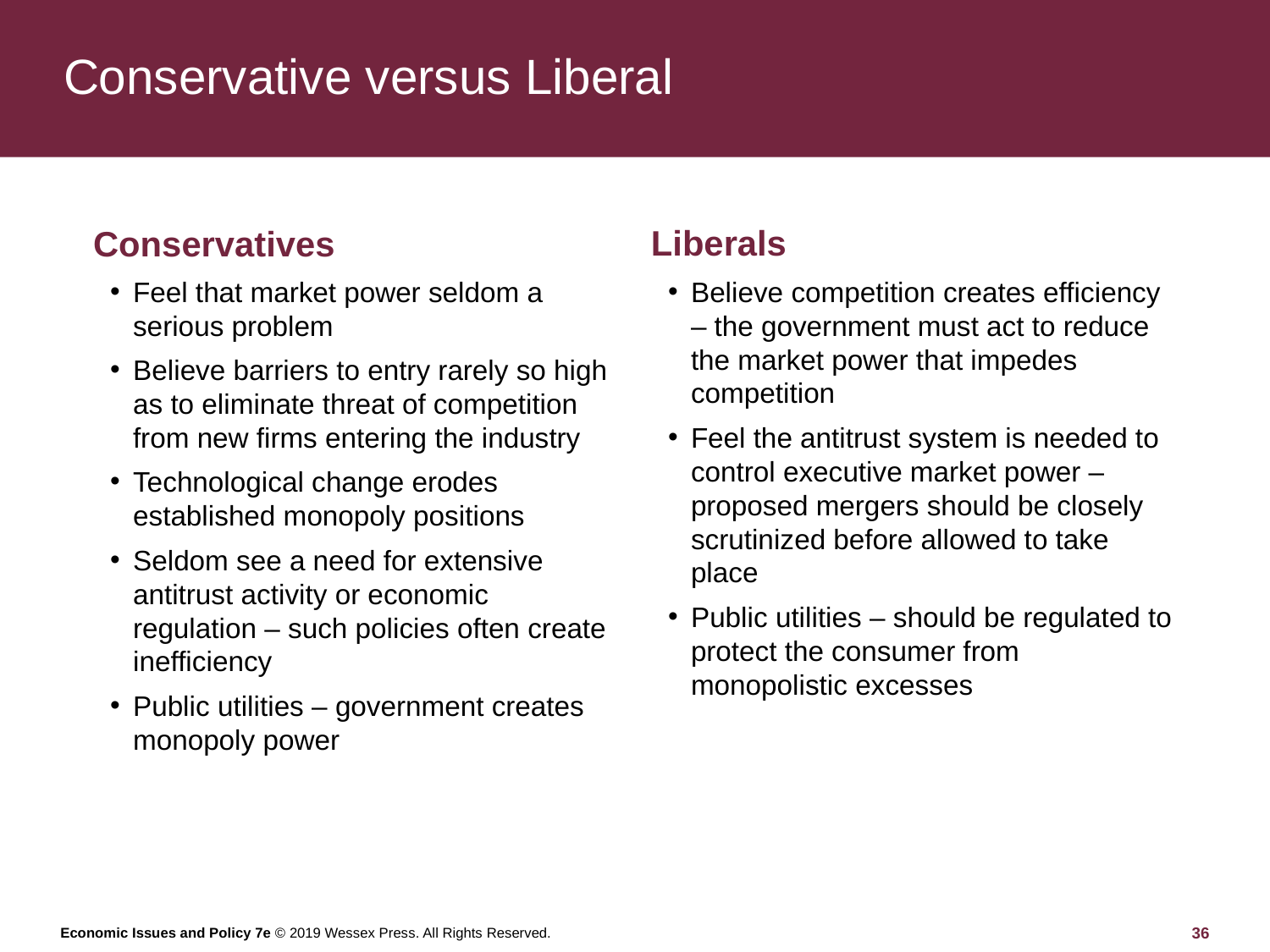

# Conservative versus Liberal
Liberals
Believe competition creates efficiency – the government must act to reduce the market power that impedes competition
Feel the antitrust system is needed to control executive market power – proposed mergers should be closely scrutinized before allowed to take place
Public utilities – should be regulated to protect the consumer from monopolistic excesses
Conservatives
Feel that market power seldom a serious problem
Believe barriers to entry rarely so high as to eliminate threat of competition from new firms entering the industry
Technological change erodes established monopoly positions
Seldom see a need for extensive antitrust activity or economic regulation – such policies often create inefficiency
Public utilities – government creates monopoly power